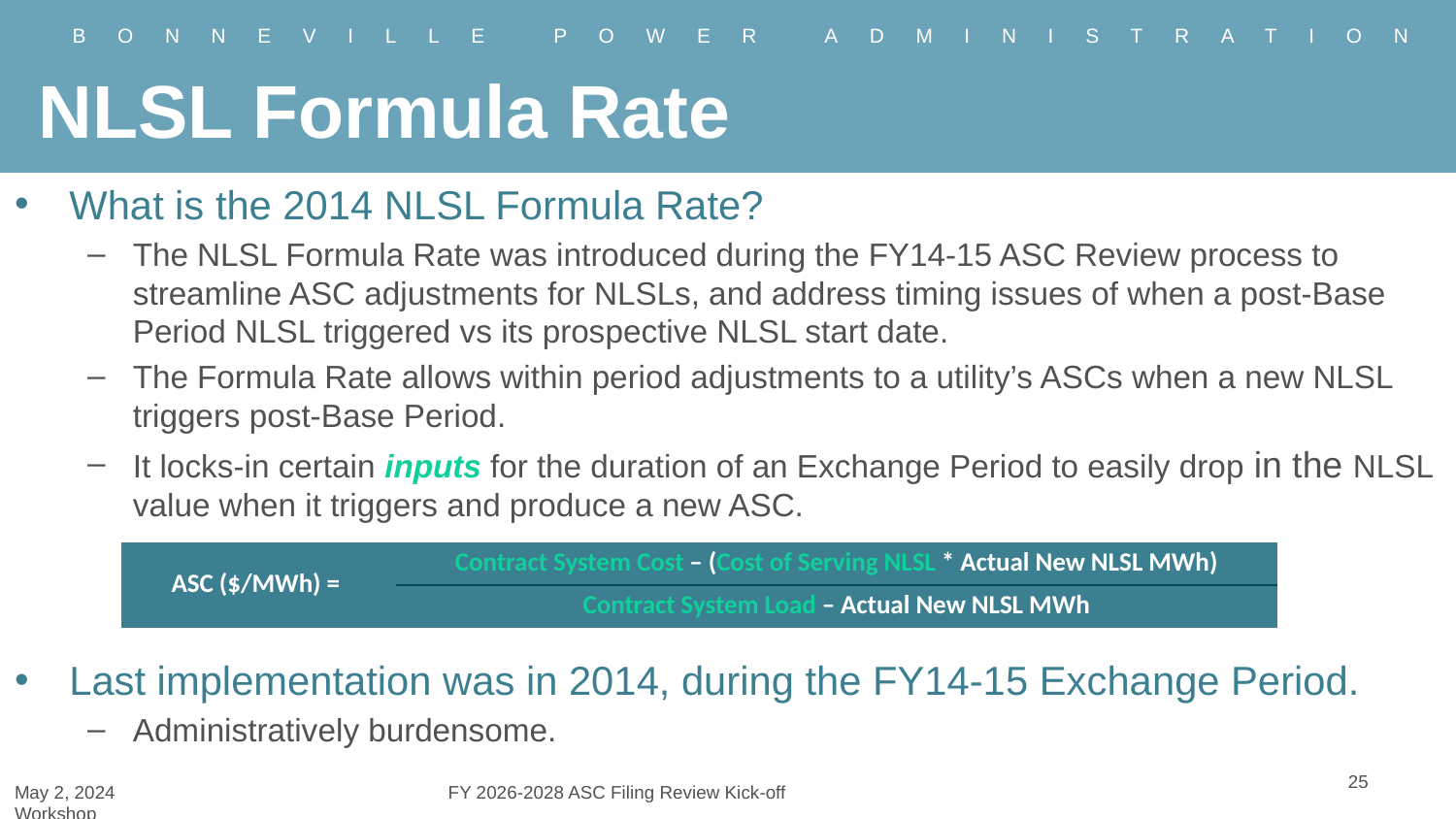

# NLSL Formula Rate
What is the 2014 NLSL Formula Rate?
The NLSL Formula Rate was introduced during the FY14-15 ASC Review process to streamline ASC adjustments for NLSLs, and address timing issues of when a post-Base Period NLSL triggered vs its prospective NLSL start date.
The Formula Rate allows within period adjustments to a utility’s ASCs when a new NLSL triggers post-Base Period.
It locks-in certain inputs for the duration of an Exchange Period to easily drop in the NLSL value when it triggers and produce a new ASC.

Last implementation was in 2014, during the FY14-15 Exchange Period.
Administratively burdensome.
| ASC ($/MWh) = | Contract System Cost – (Cost of Serving NLSL \* Actual New NLSL MWh) |
| --- | --- |
|  | Contract System Load – Actual New NLSL MWh |
25
May 2, 2024		                            FY 2026-2028 ASC Filing Review Kick-off Workshop